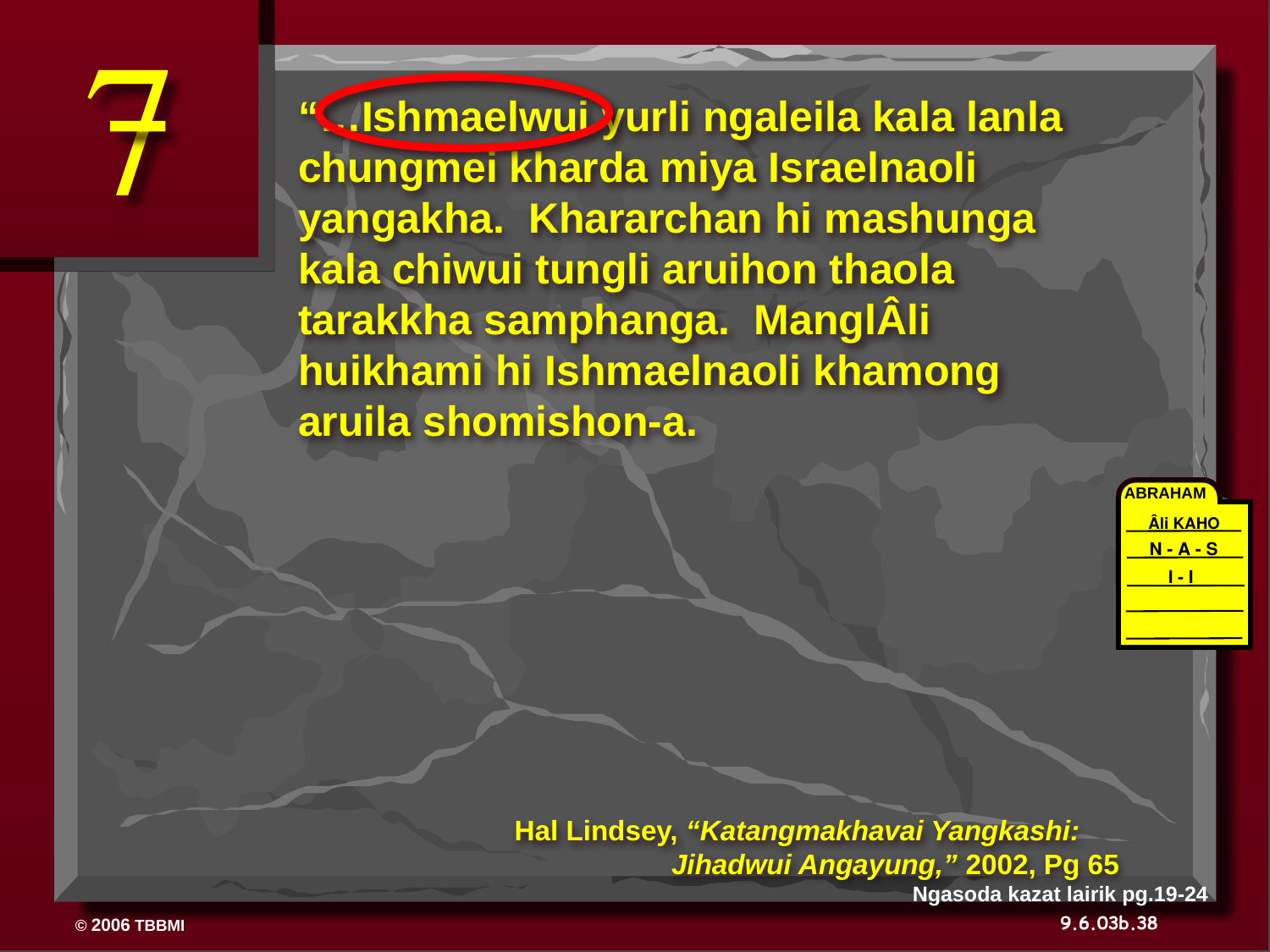

7

“…Ishmaelwui yurli ngaleila kala lanla chungmei kharda miya Israelnaoli yangakha.  Khararchan hi mashunga kala chiwui tungli aruihon thaola tarakkha samphanga.  ManglÂli huikhami hi Ishmaelnaoli khamong aruila shomishon-a.

ABRAHAM

Âli KAHO

N - A - S

I - I

Hal Lindsey, “Katangmakhavai Yangkashi: 		Jihadwui Angayung,” 2002, Pg 65
Ngasoda kazat lairik pg.19-24
38